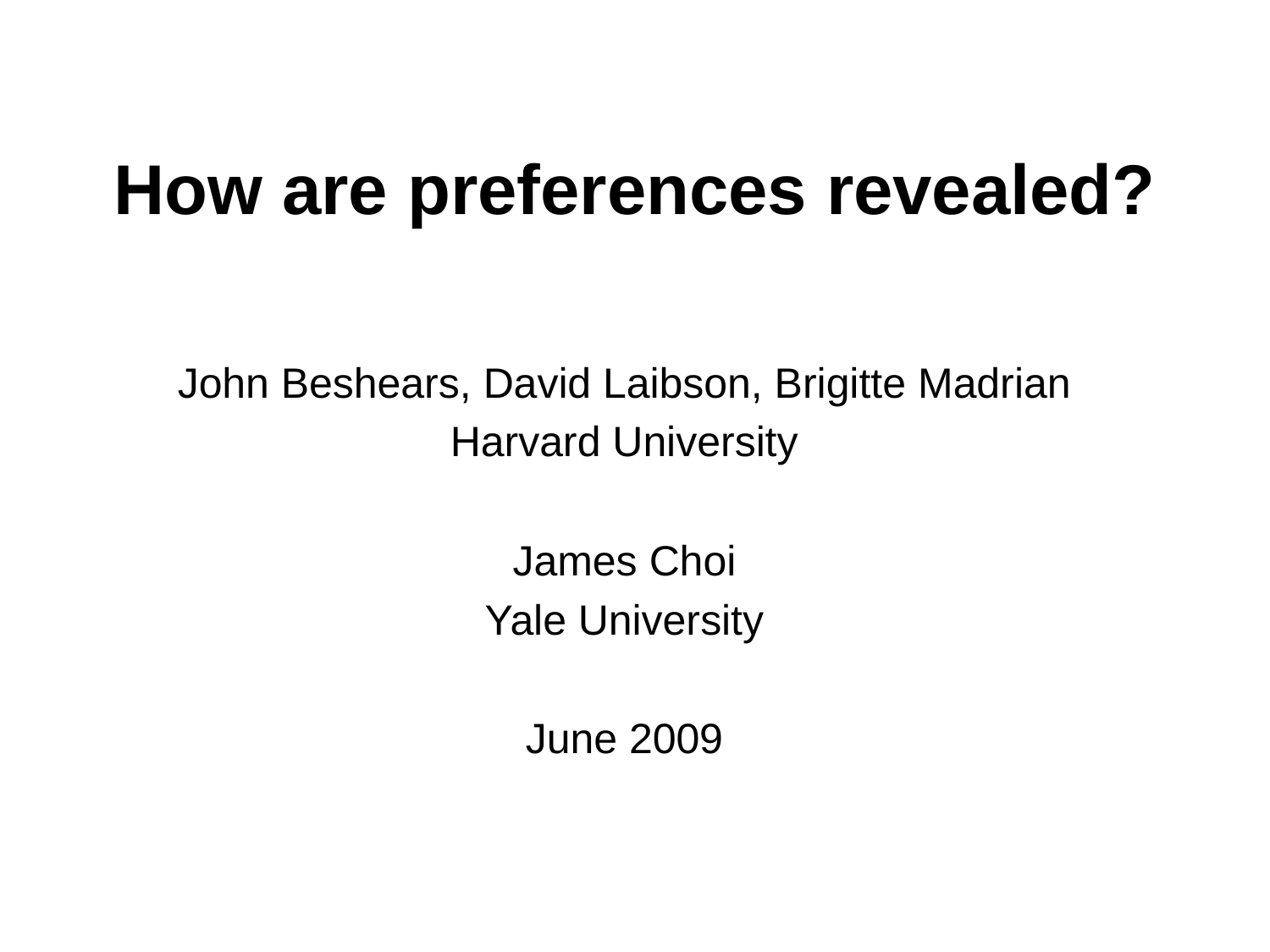

# How are preferences revealed?
John Beshears, David Laibson, Brigitte Madrian
Harvard University

James Choi
Yale University

June 2009